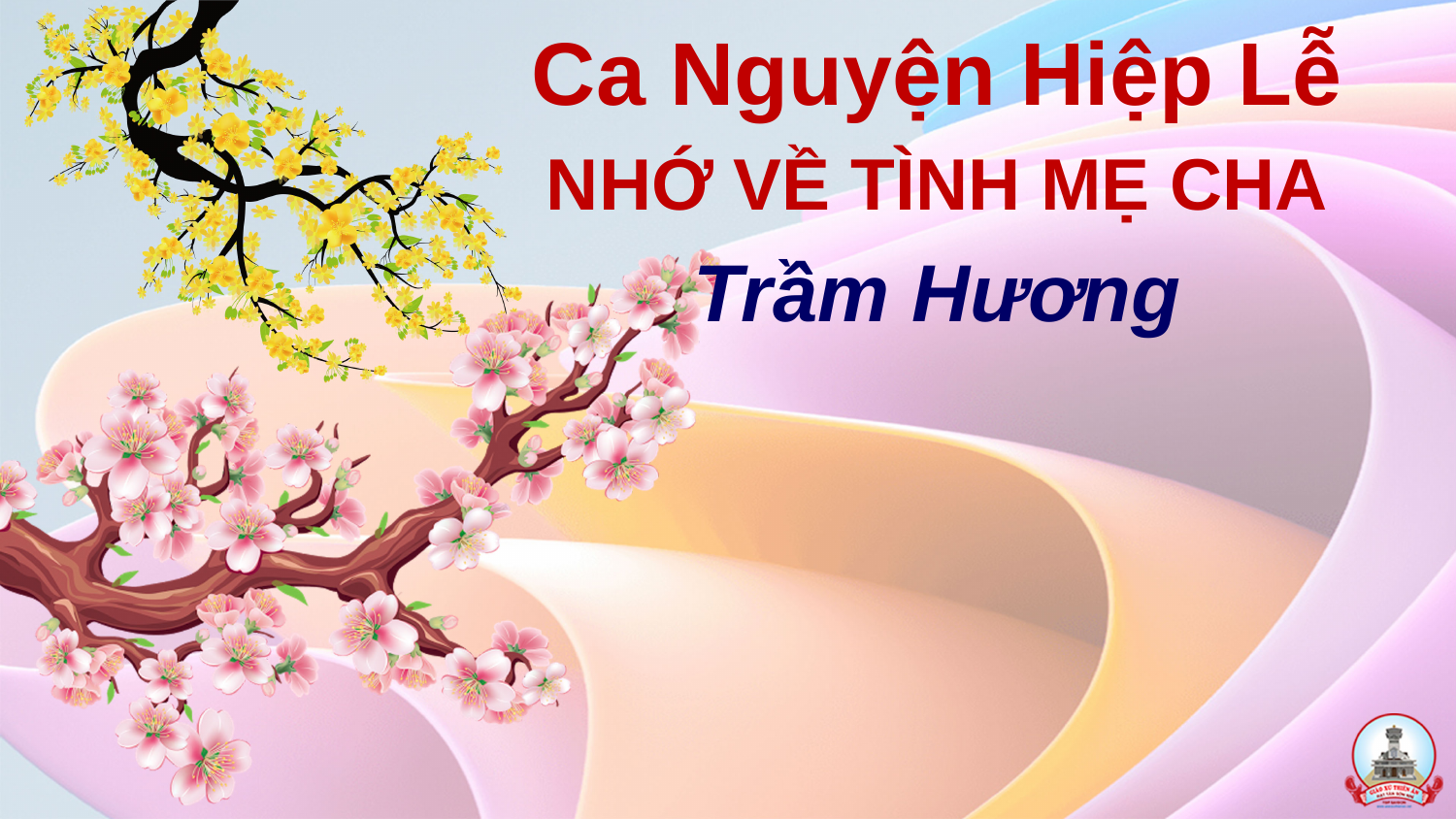

Ca Nguyện Hiệp Lễ
NHỚ VỀ TÌNH MẸ CHA
Trầm Hương
#